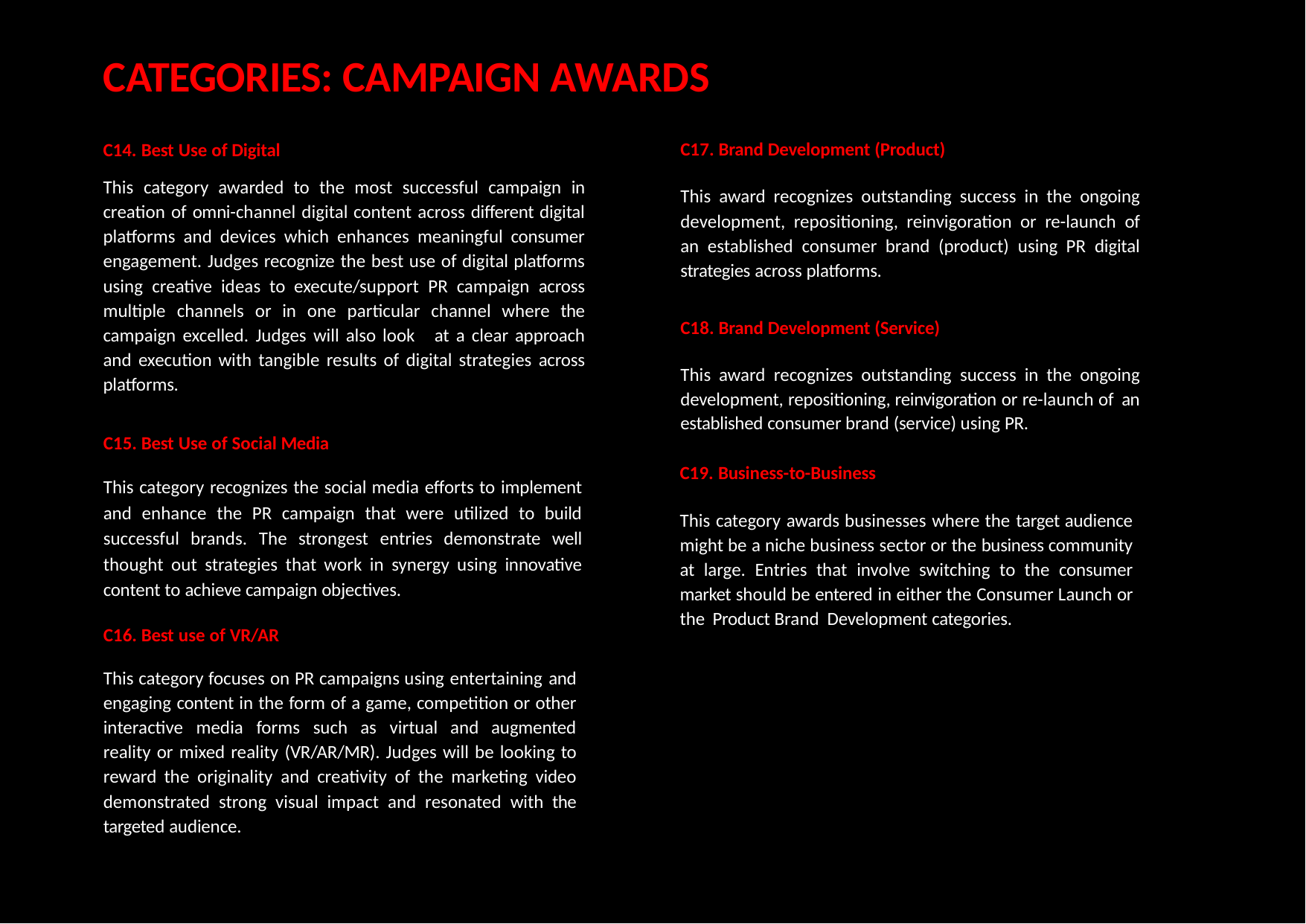

# CATEGORIES: CAMPAIGN AWARDS
C17. Brand Development (Product)

This award recognizes outstanding success in the ongoing development, repositioning, reinvigoration or re-launch of an established consumer brand (product) using PR digital strategies across platforms.
C14. Best Use of Digital
This category awarded to the most successful campaign in creation of omni-channel digital content across different digital platforms and devices which enhances meaningful consumer engagement. Judges recognize the best use of digital platforms using creative ideas to execute/support PR campaign across multiple channels or in one particular channel where the campaign excelled. Judges will also look  at a clear approach and execution with tangible results of digital strategies across platforms.
C18. Brand Development (Service)

This award recognizes outstanding success in the ongoing development, repositioning, reinvigoration or re-launch of an established consumer brand (service) using PR.

C19. Business-to-Business

This category awards businesses where the target audience might be a niche business sector or the business community at large. Entries that involve switching to the consumer market should be entered in either the Consumer Launch or the Product Brand Development categories.
C15. Best Use of Social Media
This category recognizes the social media efforts to implement and enhance the PR campaign that were utilized to build successful brands. The strongest entries demonstrate well thought out strategies that work in synergy using innovative content to achieve campaign objectives.

C16. Best use of VR/AR
This category focuses on PR campaigns using entertaining and engaging content in the form of a game, competition or other interactive  media  forms  such as  virtual and augmented reality or mixed reality (VR/AR/MR). Judges will be looking to reward the originality and creativity of the marketing video demonstrated strong visual impact and resonated with the targeted audience.